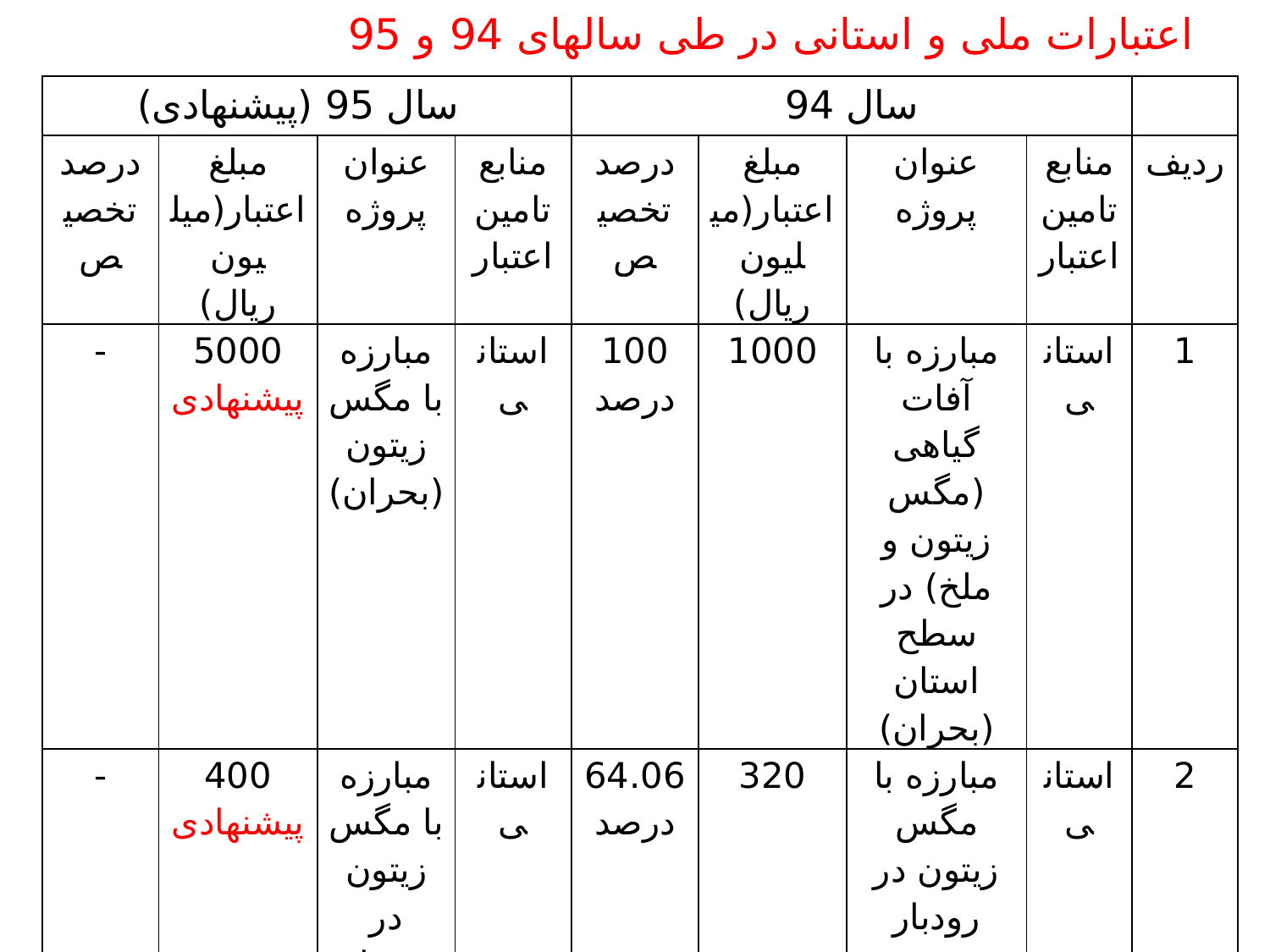

# اعتبارات ملی و استانی در طی سالهای 94 و 95
| سال 95 (پیشنهادی) |  |  |  | سال 94 |  |  |  |  |
| --- | --- | --- | --- | --- | --- | --- | --- | --- |
| درصد تخصیص | مبلغ اعتبار(میلیون ریال) | عنوان پروژه | منابع تامین اعتبار | درصد تخصیص | مبلغ اعتبار(میلیون ریال) | عنوان پروژه | منابع تامین اعتبار | ردیف |
| - | 5000 پیشنهادی | مبارزه با مگس زیتون (بحران) | استانی | 100 درصد | 1000 | مبارزه با آفات گیاهی (مگس زیتون و ملخ) در سطح استان (بحران) | استانی | 1 |
| - | 400 پیشنهادی | مبارزه با مگس زیتون در رودبار | استانی | 64.06 درصد | 320 | مبارزه با مگس زیتون در رودبار | استانی | 2 |
| - | - | - | - | - | - | مبارزه با مگس زیتون و ملخ | ملی | 3 |
| توضیح اینکه: مبلغ یک و نیم میلیارد ریال در سال جاری برای آفت مگس زیتون هزینه گردیده که تاکنون هیچگونه اعتباری از منابع ملی و استانی به این سازمان تخصیص داده نشده است. |  |  |  |  |  |  |  |  |